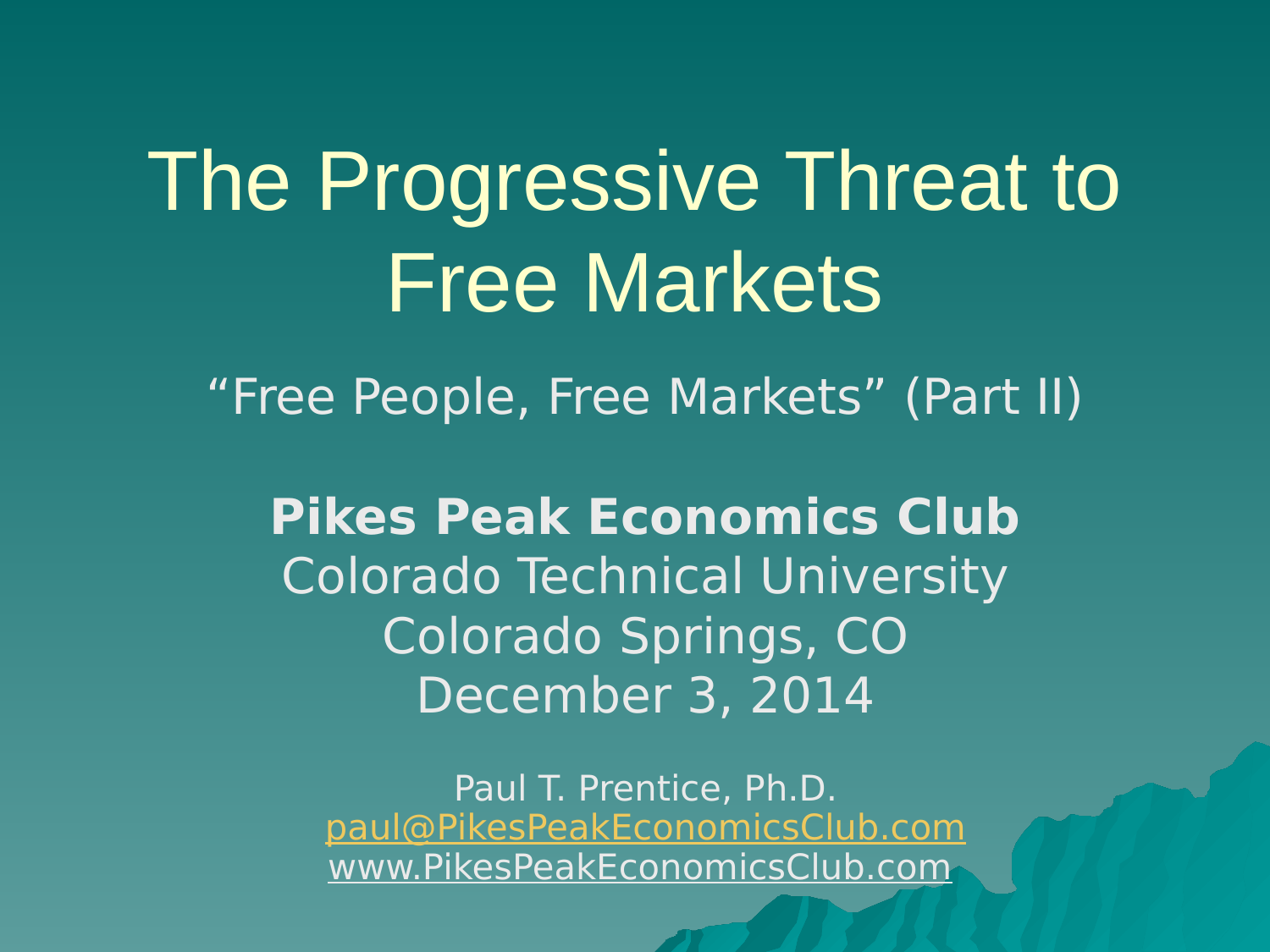

# The Progressive Threat to Free Markets
“Free People, Free Markets” (Part II)

Pikes Peak Economics Club
Colorado Technical University
Colorado Springs, CO
December 3, 2014

Paul T. Prentice, Ph.D.
paul@PikesPeakEconomicsClub.com
www.PikesPeakEconomicsClub.com